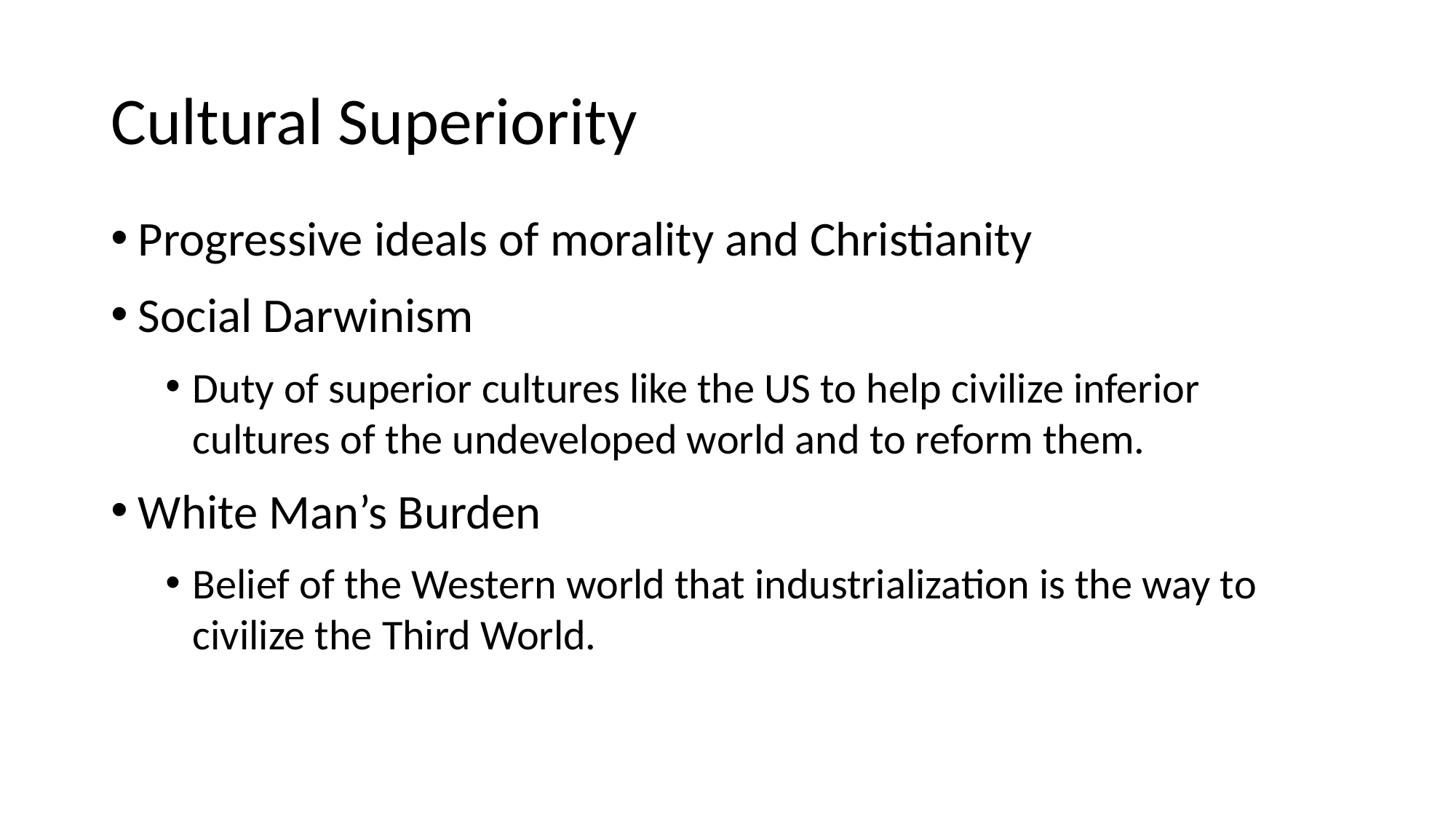

# Cultural Superiority
Progressive ideals of morality and Christianity
Social Darwinism
Duty of superior cultures like the US to help civilize inferior cultures of the undeveloped world and to reform them.
White Man’s Burden
Belief of the Western world that industrialization is the way to civilize the Third World.